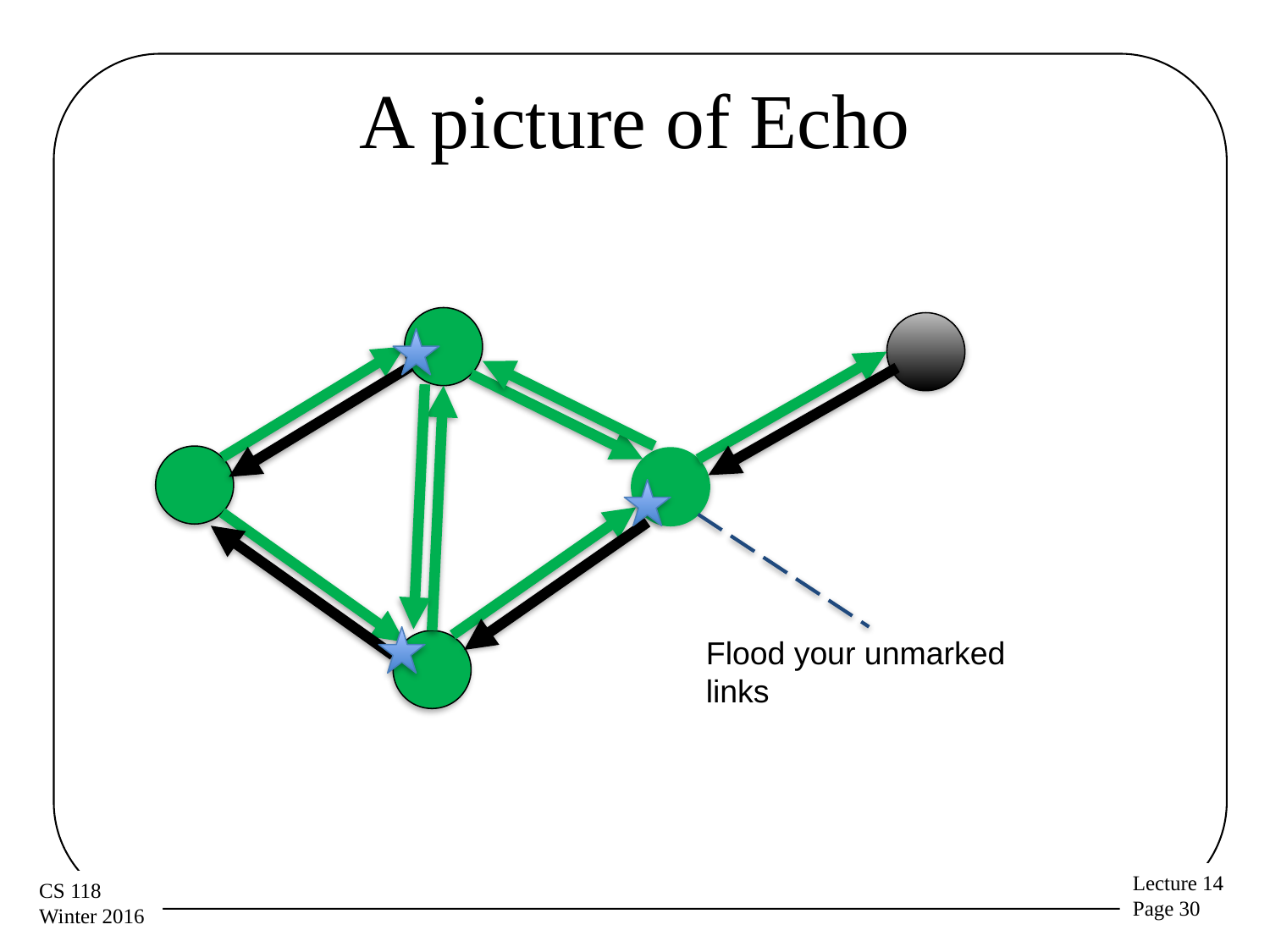

# A picture of Echo

Flood your unmarked links